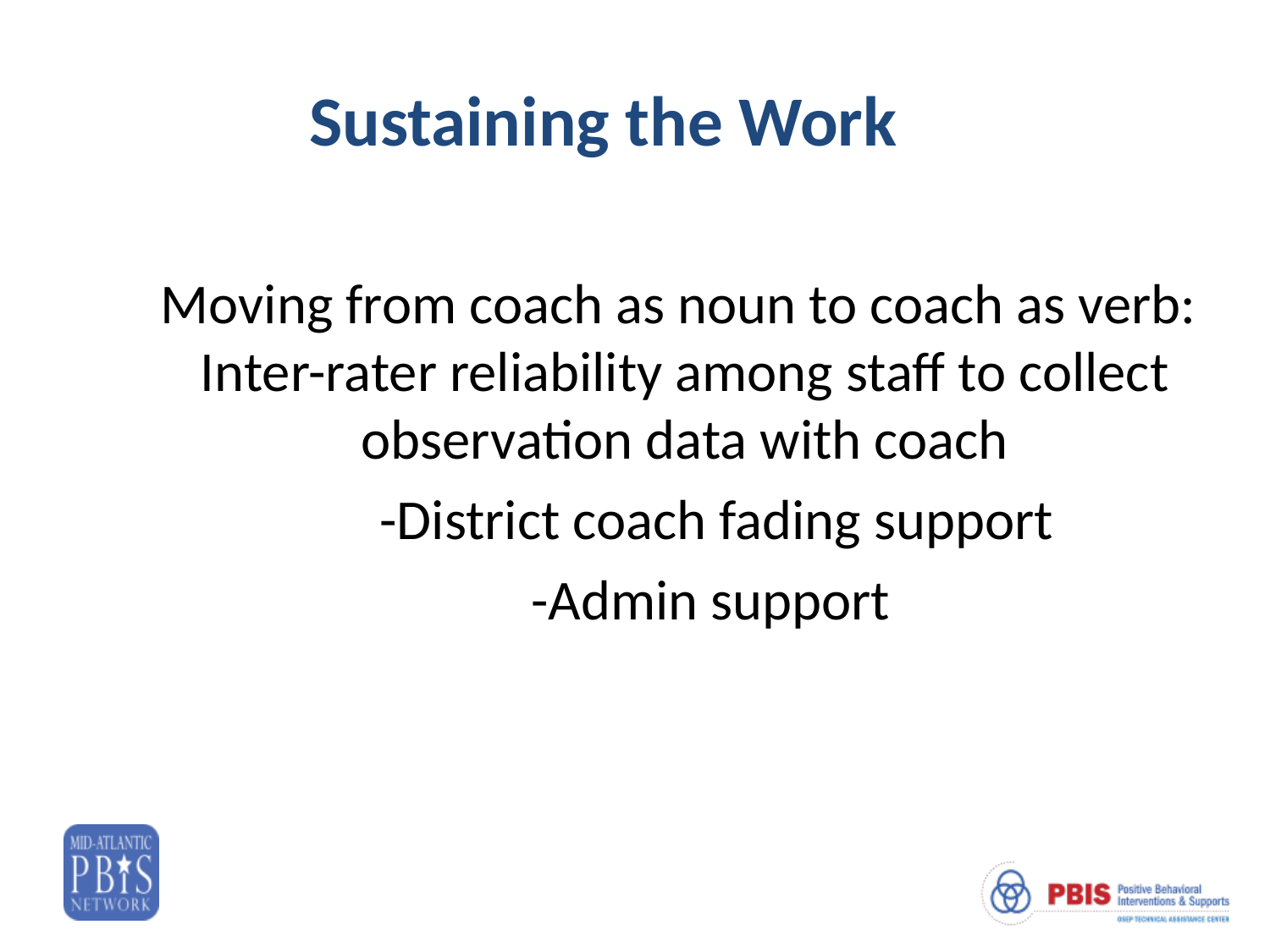

# Sustaining the Work
Moving from coach as noun to coach as verb:  Inter-rater reliability among staff to collect observation data with coach
-District coach fading support
-Admin support